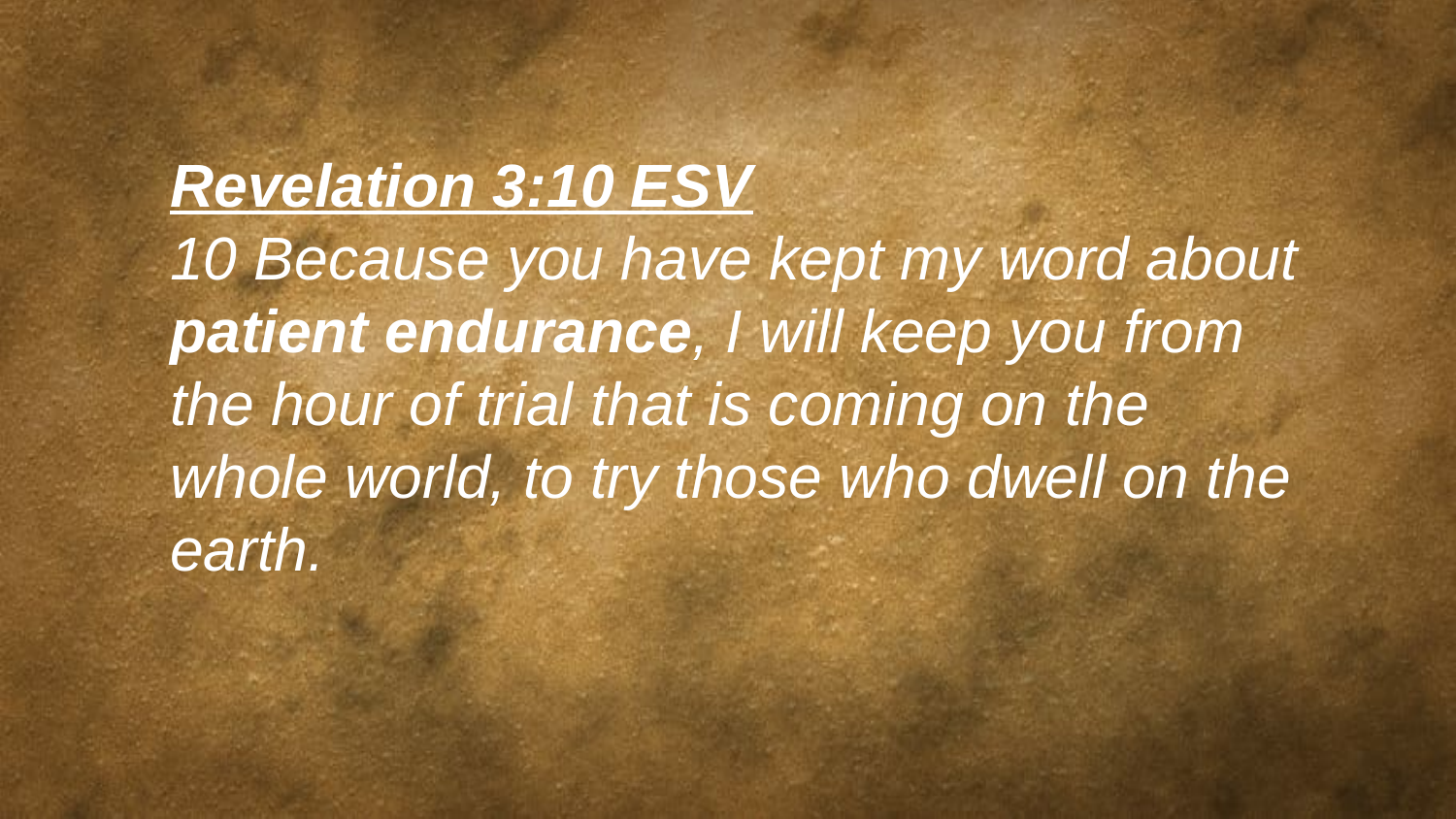

Revelation 3:10 ESV
10 Because you have kept my word about patient endurance, I will keep you from the hour of trial that is coming on the whole world, to try those who dwell on the earth.